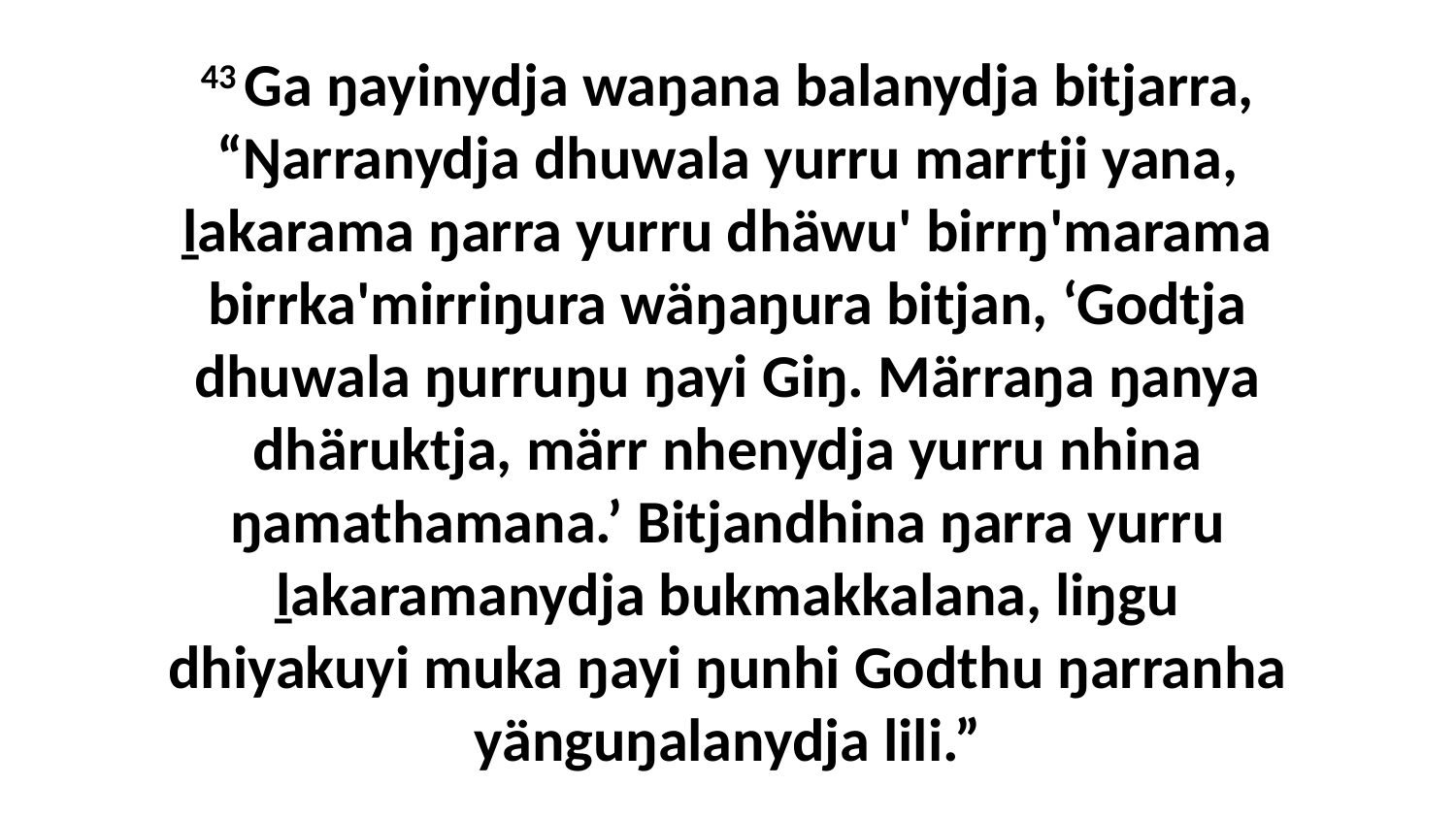

43 Ga ŋayinydja waŋana balanydja bitjarra, “Ŋarranydja dhuwala yurru marrtji yana, ḻakarama ŋarra yurru dhäwu' birrŋ'marama birrka'mirriŋura wäŋaŋura bitjan, ‘Godtja dhuwala ŋurruŋu ŋayi Giŋ. Märraŋa ŋanya dhäruktja, märr nhenydja yurru nhina ŋamathamana.’ Bitjandhina ŋarra yurru ḻakaramanydja bukmakkalana, liŋgu dhiyakuyi muka ŋayi ŋunhi Godthu ŋarranha yänguŋalanydja lili.”